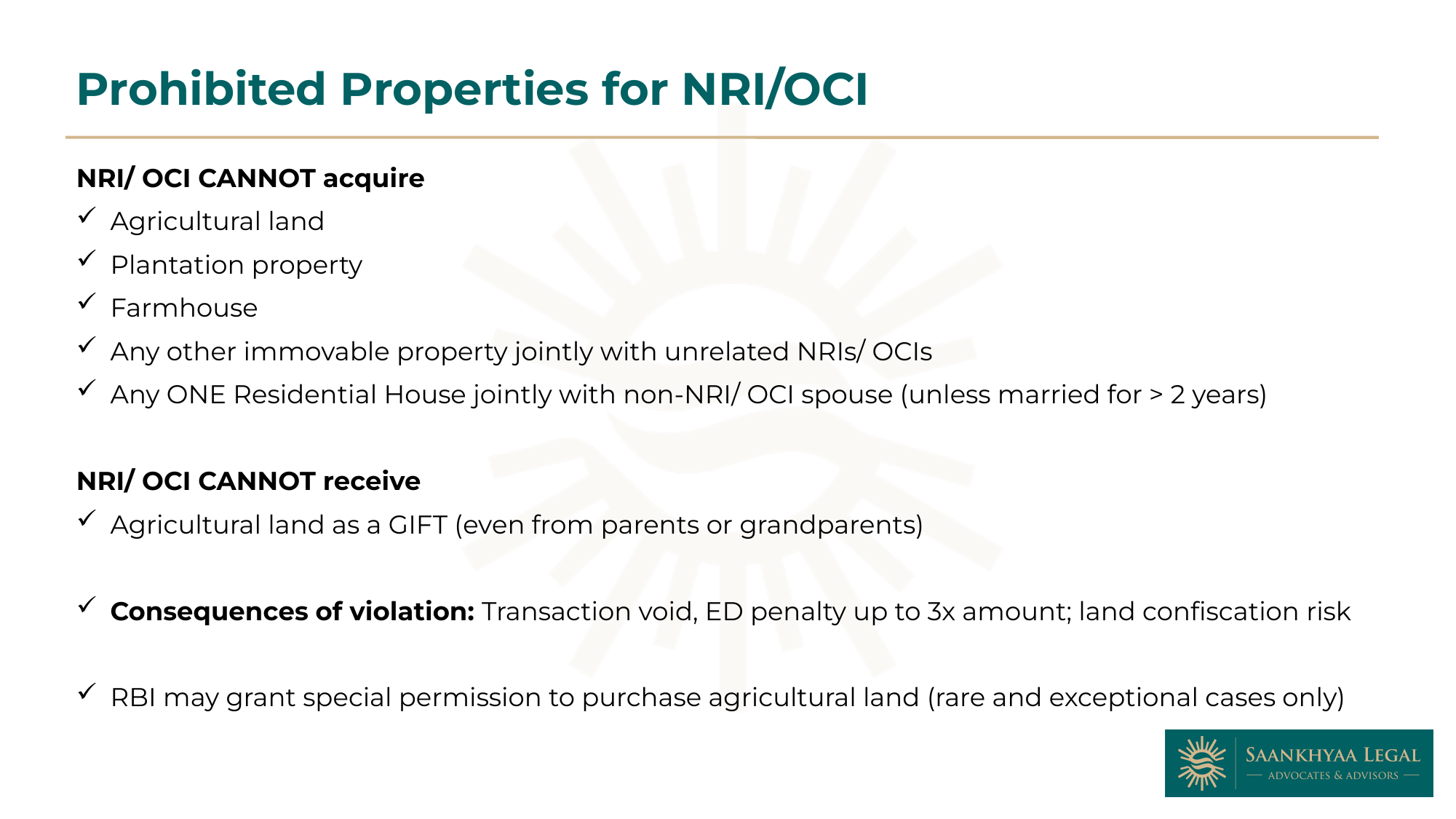

Prohibited Properties for NRI/OCI

NRI/ OCI CANNOT acquire
Agricultural land
Plantation property
Farmhouse
Any other immovable property jointly with unrelated NRIs/ OCIs
Any ONE Residential House jointly with non-NRI/ OCI spouse (unless married for > 2 years)

NRI/ OCI CANNOT receive
Agricultural land as a GIFT (even from parents or grandparents)

Consequences of violation: Transaction void, ED penalty up to 3x amount; land confiscation risk

RBI may grant special permission to purchase agricultural land (rare and exceptional cases only)